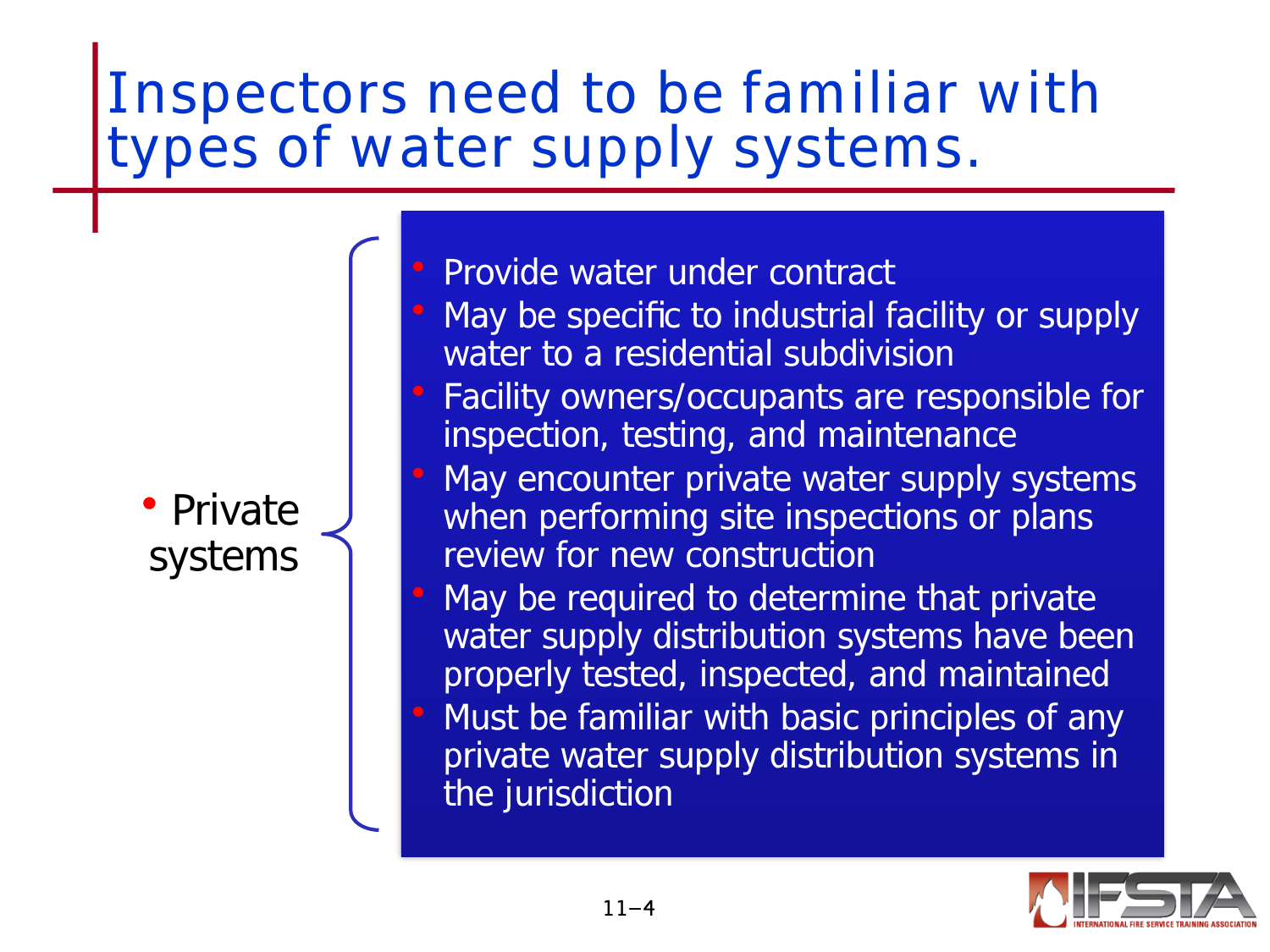

# Inspectors need to be familiar with types of water supply systems.
Private systems
Provide water under contract
May be specific to industrial facility or supply water to a residential subdivision
Facility owners/occupants are responsible for inspection, testing, and maintenance
May encounter private water supply systems when performing site inspections or plans review for new construction
May be required to determine that private water supply distribution systems have been properly tested, inspected, and maintained
Must be familiar with basic principles of any private water supply distribution systems in the jurisdiction
11–4